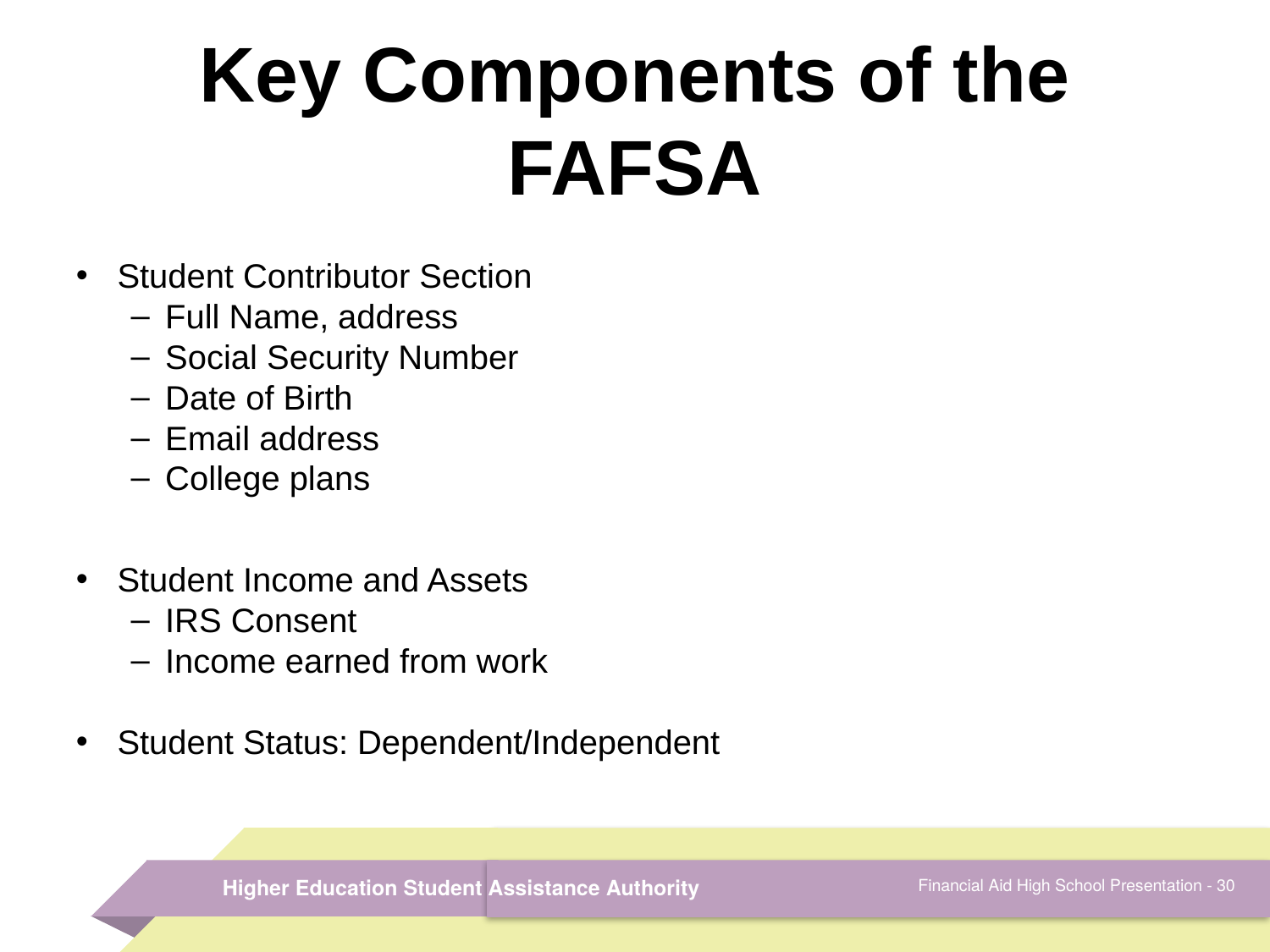

# Key Components of the FAFSA

Student Contributor Section
Full Name, address
Social Security Number
Date of Birth
Email address
College plans

Student Income and Assets
IRS Consent
Income earned from work
Student Status: Dependent/Independent

Financial Aid High School Presentation - 30
Higher Education Student Assistance Authority